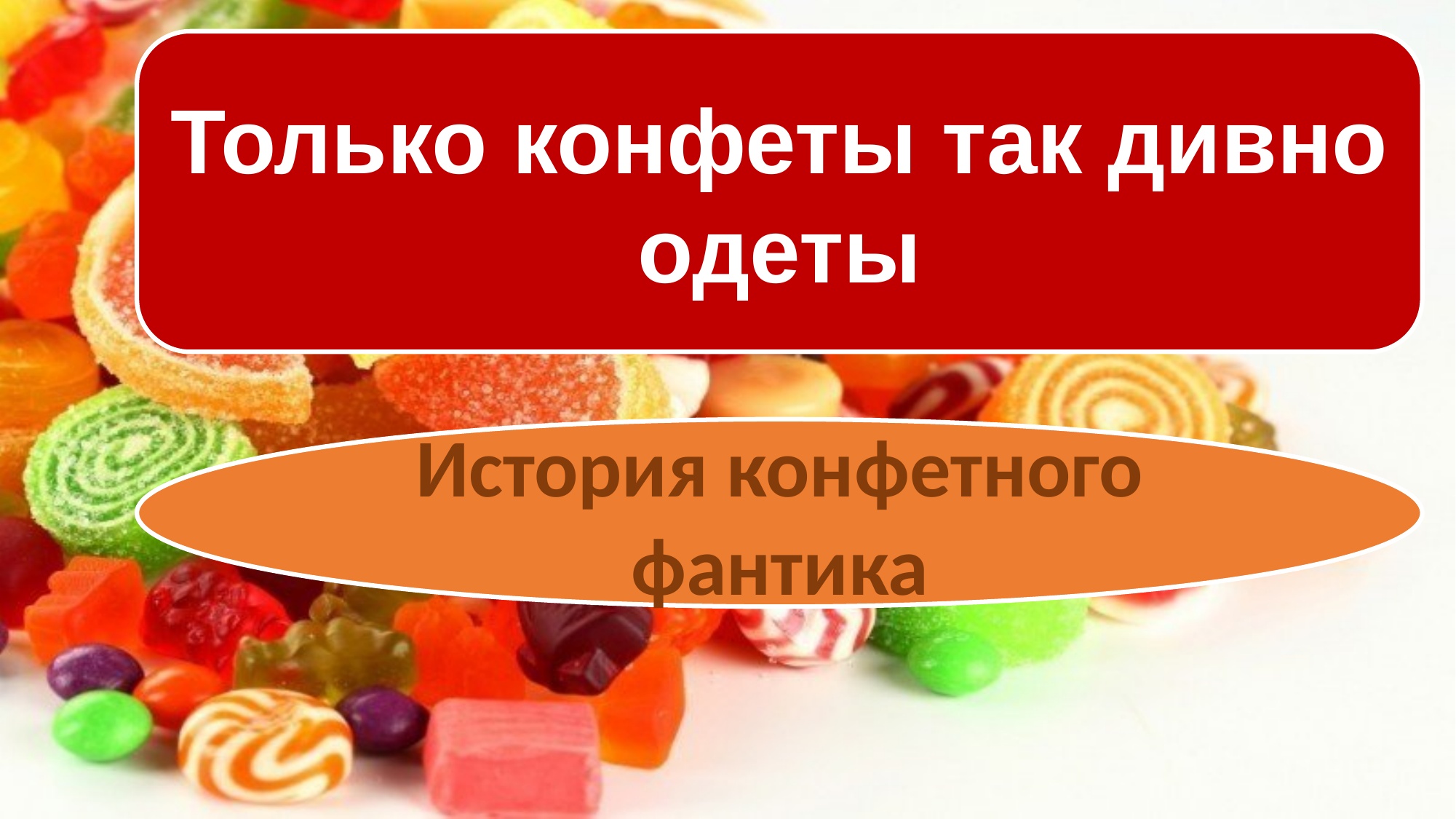

#
Только конфеты так дивно одеты
История конфетного фантика